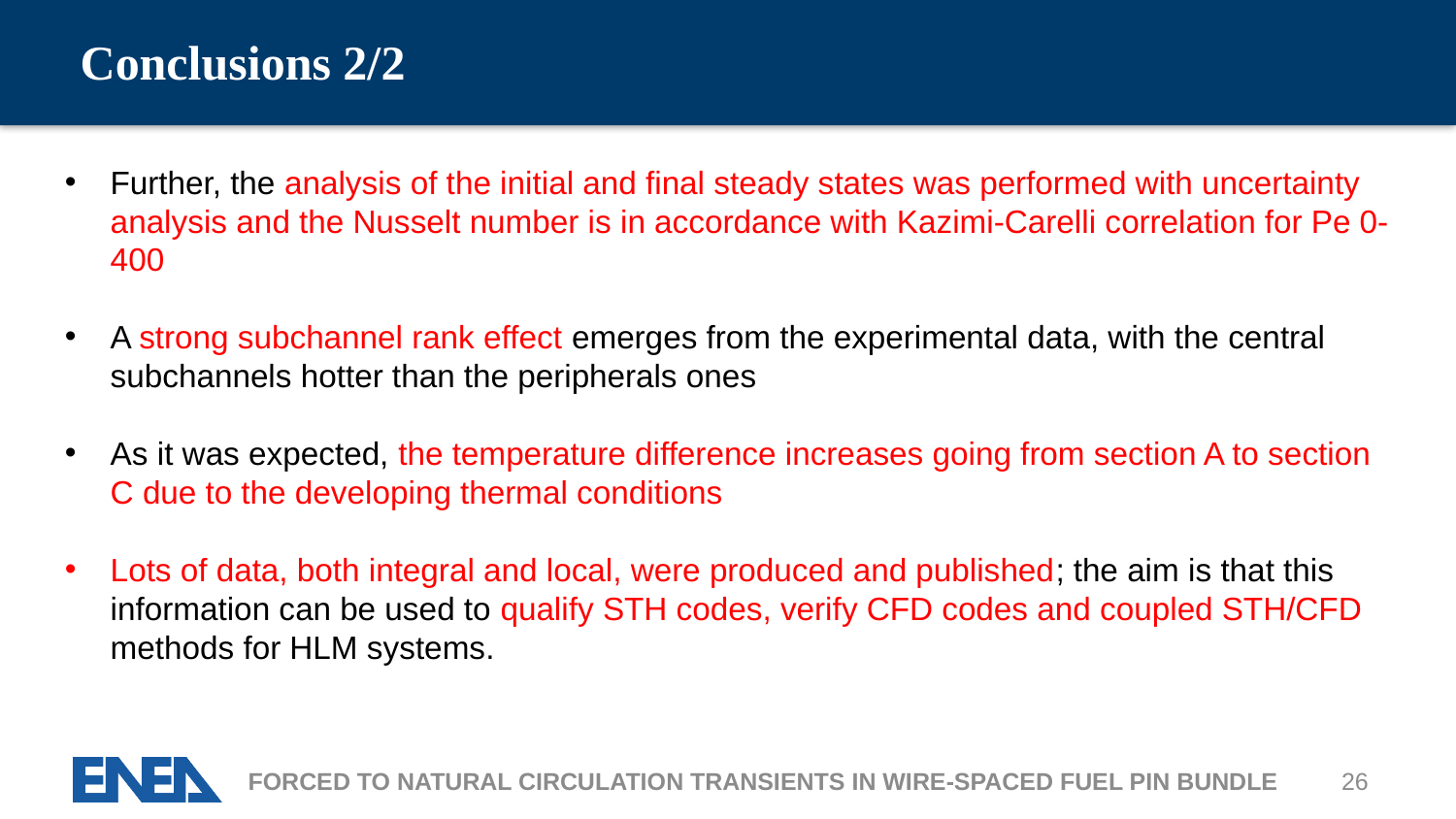

# Conclusions 2/2
Further, the analysis of the initial and final steady states was performed with uncertainty analysis and the Nusselt number is in accordance with Kazimi-Carelli correlation for Pe 0-400

A strong subchannel rank effect emerges from the experimental data, with the central subchannels hotter than the peripherals ones

As it was expected, the temperature difference increases going from section A to section C due to the developing thermal conditions

Lots of data, both integral and local, were produced and published; the aim is that this information can be used to qualify STH codes, verify CFD codes and coupled STH/CFD methods for HLM systems.
Forced to natural circulation transients in wire-spaced fuel pin bundle
26